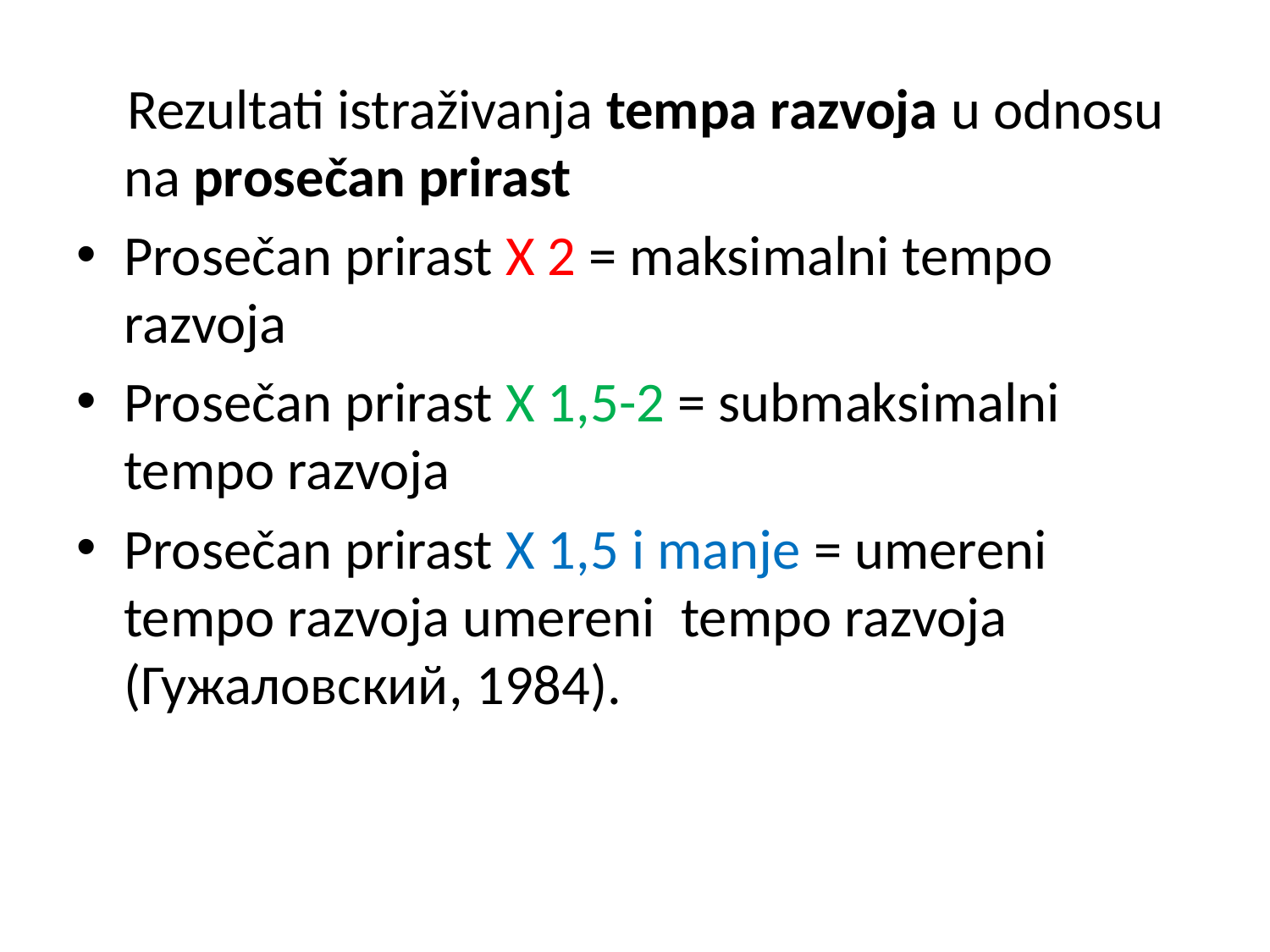

Rezultati istraživanja tempa razvoja u odnosu na prosečan prirast
Prosečan prirast X 2 = maksimalni tempo razvoja
Prosečan prirast X 1,5-2 = submaksimalni tempo razvoja
Prosečan prirast X 1,5 i manje = umereni tempo razvoja umereni  tempo razvoja (Гужаловский, 1984).